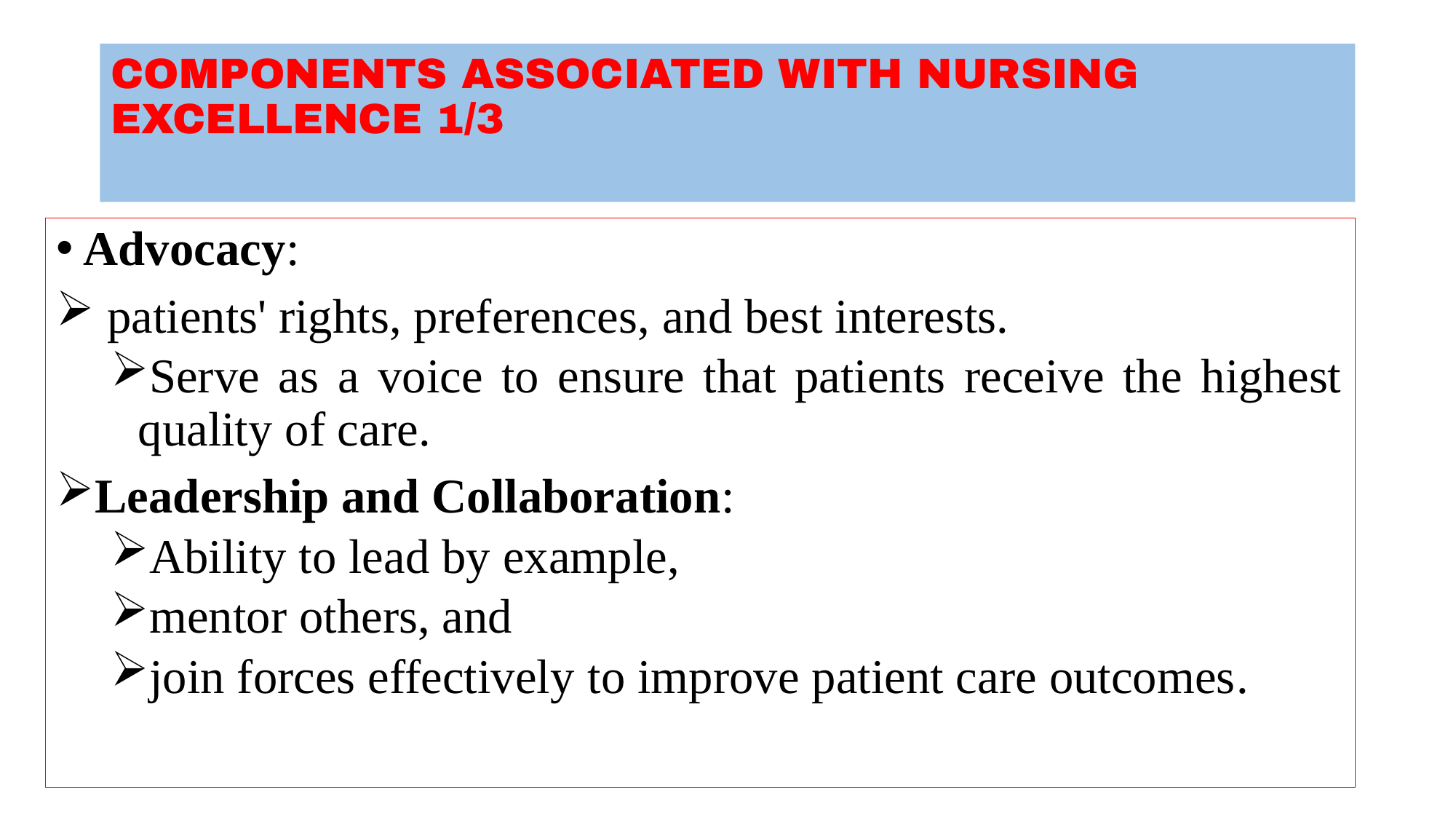

# COMPONENTS ASSOCIATED WITH NURSING EXCELLENCE 1/3
Advocacy:
 patients' rights, preferences, and best interests.
Serve as a voice to ensure that patients receive the highest quality of care.
Leadership and Collaboration:
Ability to lead by example,
mentor others, and
join forces effectively to improve patient care outcomes.